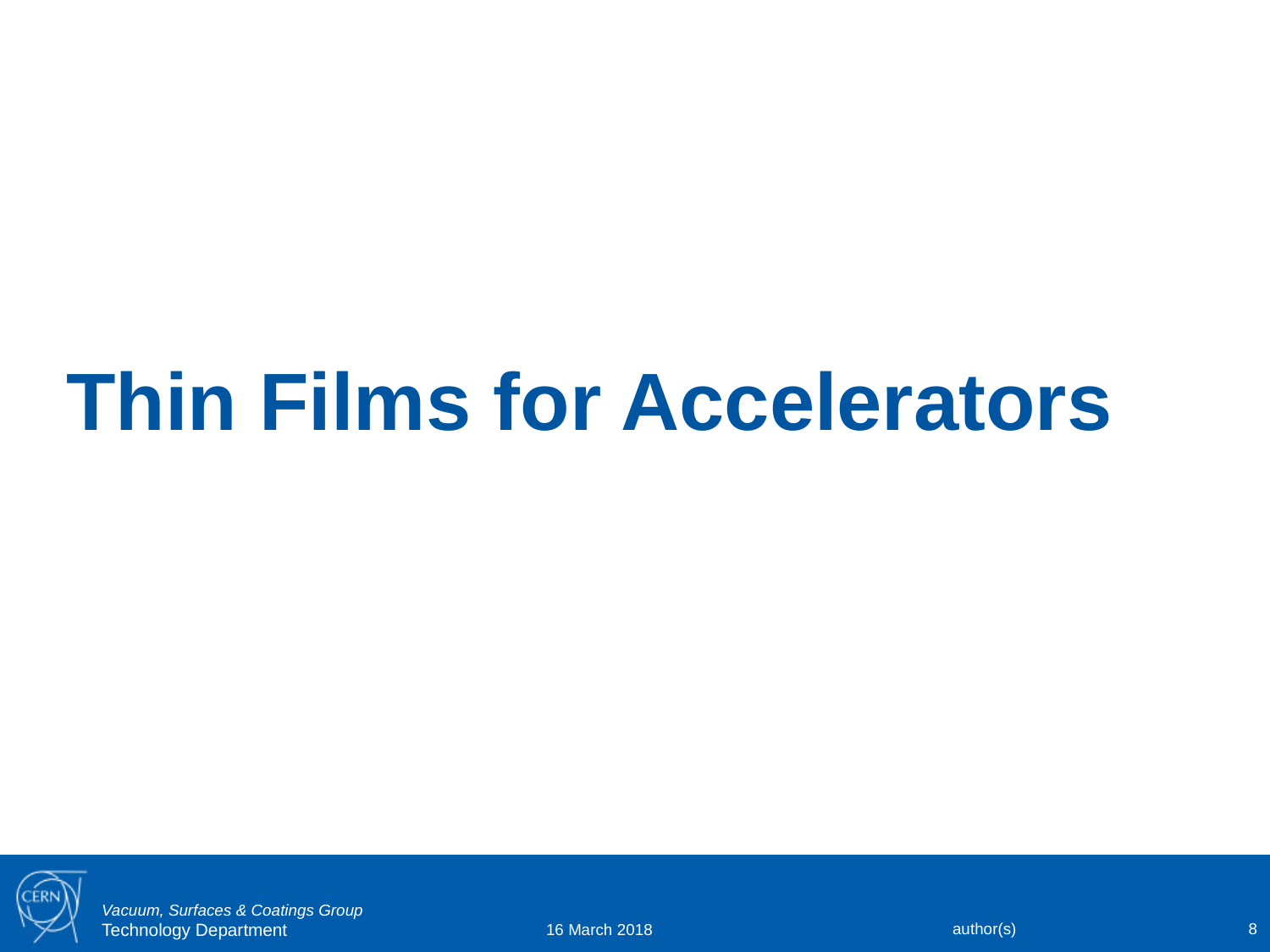

# Thin Films for Accelerators
author(s)
8
16 March 2018